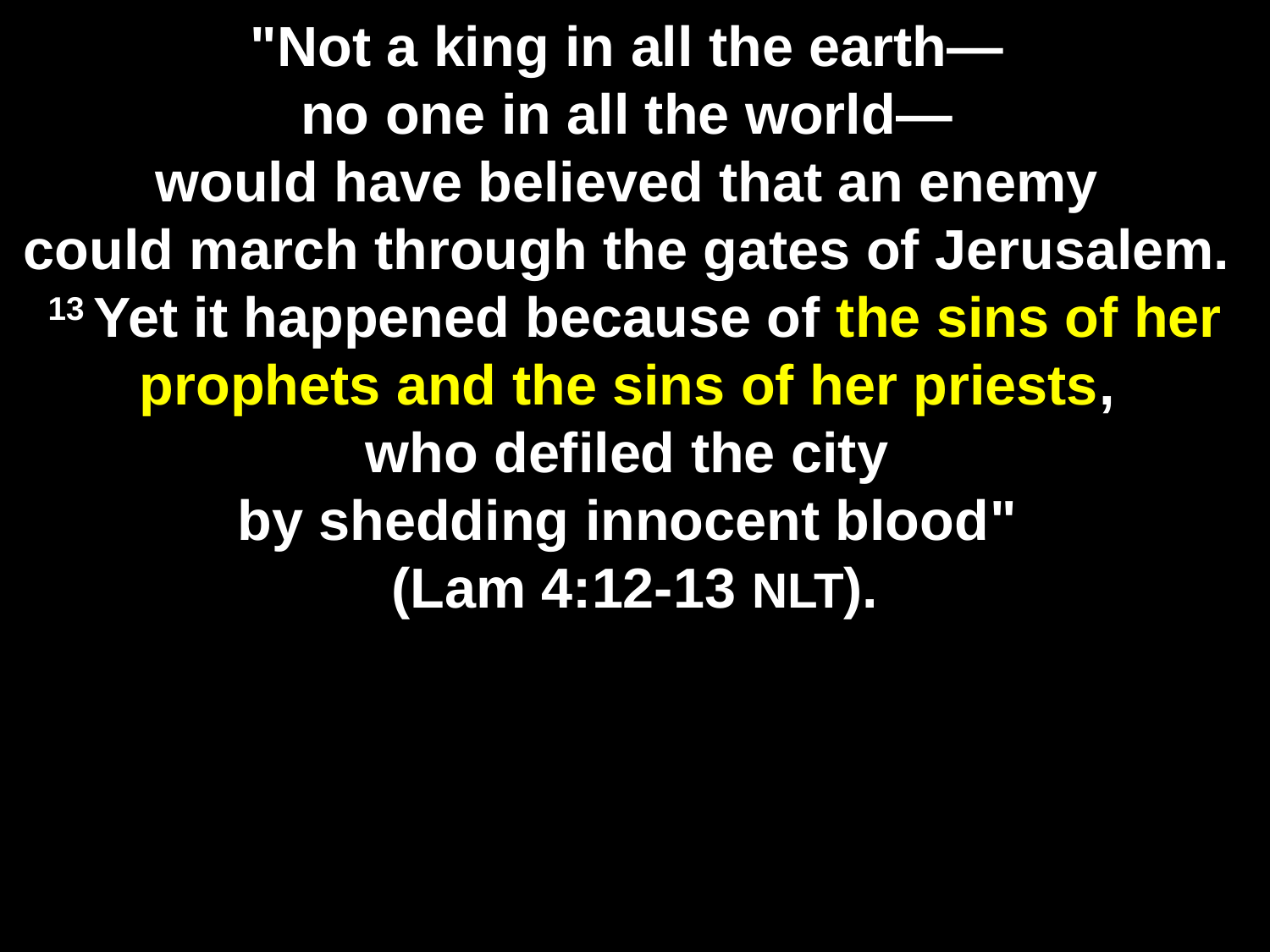

# "Not a king in all the earth—  no one in all the world—  would have believed that an enemy  could march through the gates of Jerusalem.  13 Yet it happened because of the sins of her prophets and the sins of her priests,  who defiled the city  by shedding innocent blood" (Lam 4:12-13 NLT).